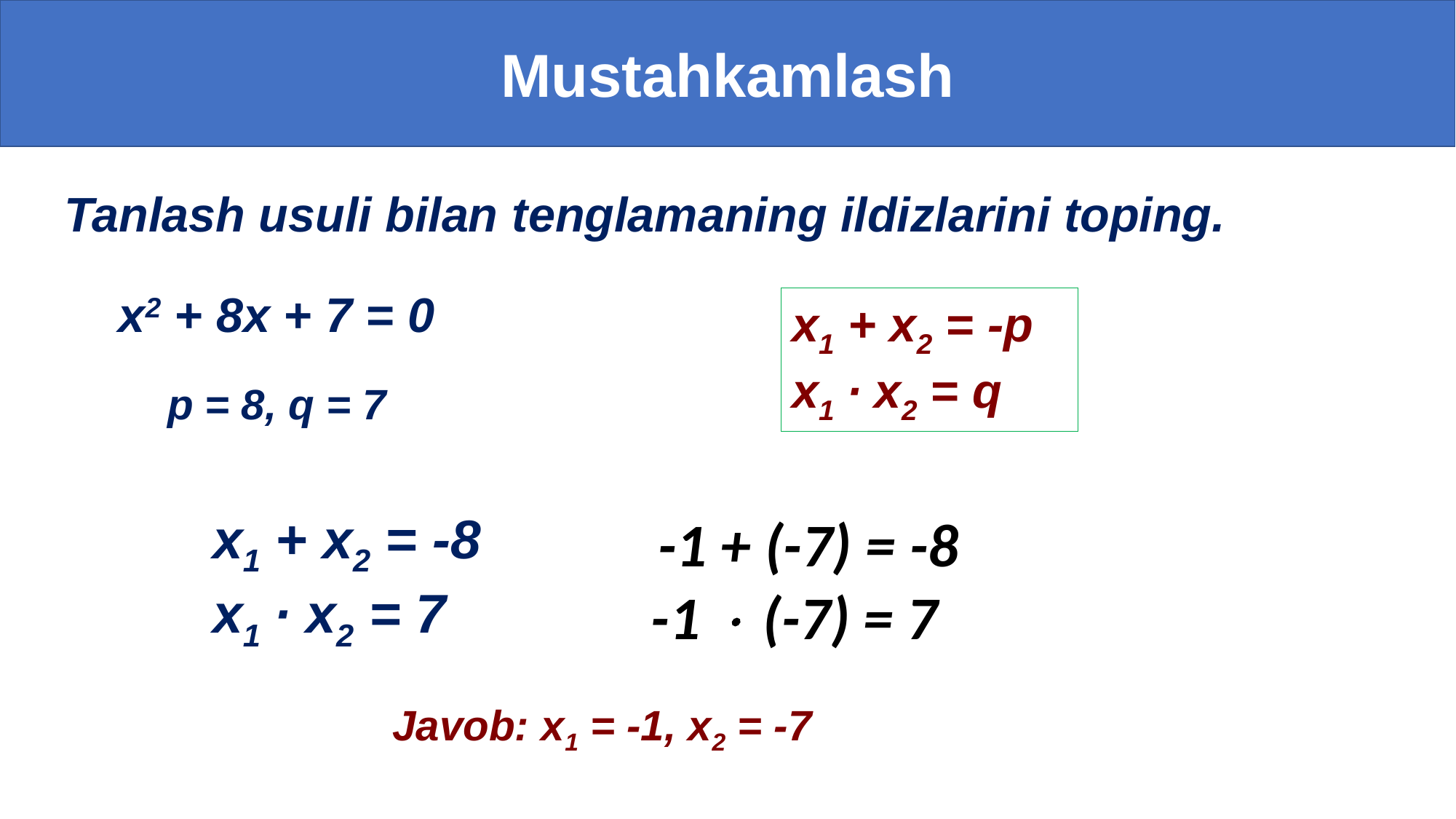

Mustahkamlash
# Tanlash usuli bilan tenglamaning ildizlarini toping.
x2 + 8x + 7 = 0
х1 + х2 = -р
х1 ∙ х2 = q
p = 8, q = 7

    -1 + (-7) = -8
  -1 ⋅ (-7) = 7
х1 + х2 = -8
х1 ∙ х2 = 7
Javob: х1 = -1, х2 = -7